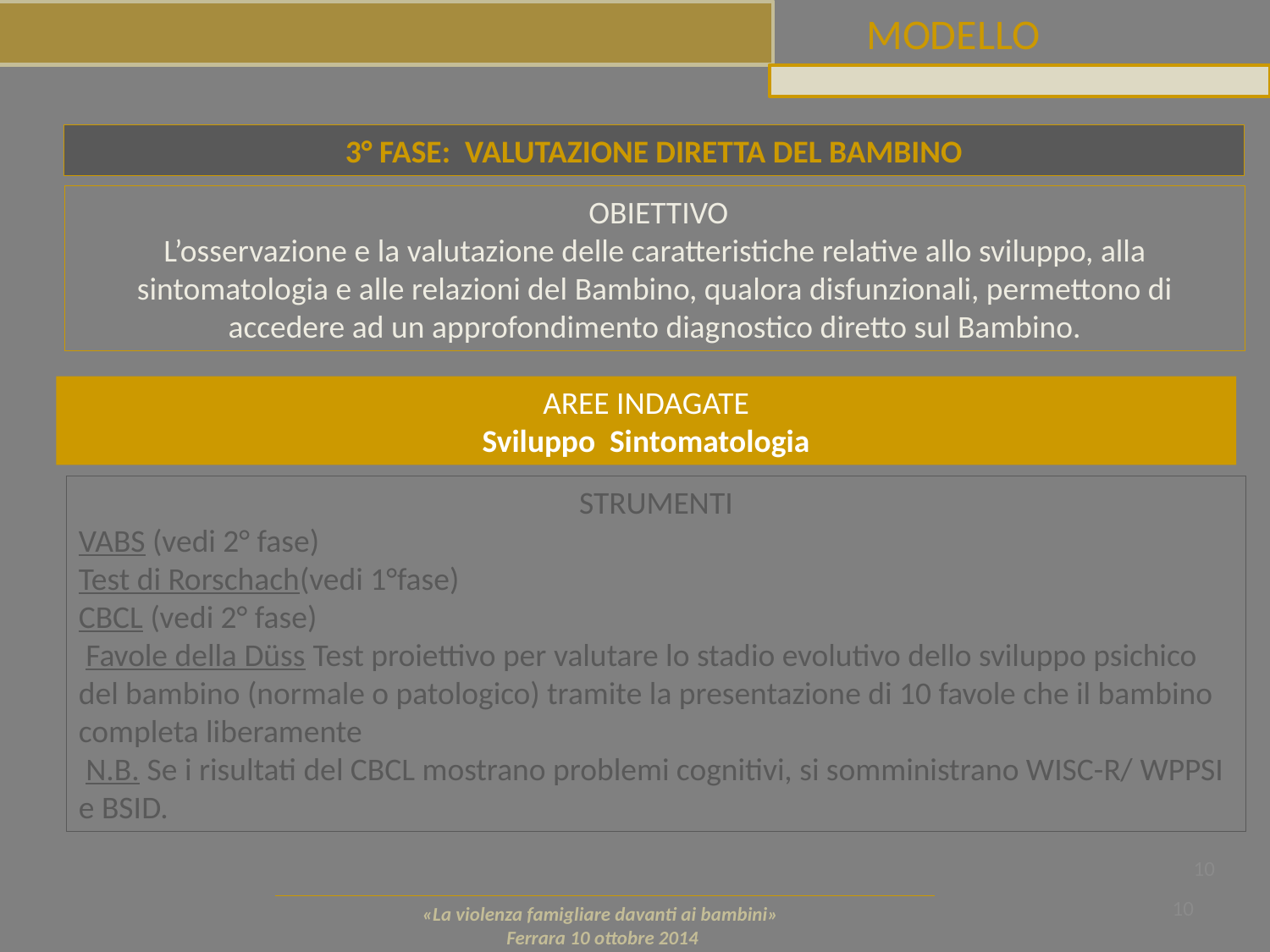

MODELLO

3° FASE:  VALUTAZIONE DIRETTA DEL BAMBINO
 OBIETTIVO
L’osservazione e la valutazione delle caratteristiche relative allo sviluppo, alla sintomatologia e alle relazioni del Bambino, qualora disfunzionali, permettono di accedere ad un approfondimento diagnostico diretto sul Bambino.
AREE INDAGATE
Sviluppo  Sintomatologia
STRUMENTI
VABS (vedi 2° fase)
Test di Rorschach(vedi 1°fase)
CBCL (vedi 2° fase)
 Favole della Düss Test proiettivo per valutare lo stadio evolutivo dello sviluppo psichico del bambino (normale o patologico) tramite la presentazione di 10 favole che il bambino completa liberamente
 N.B. Se i risultati del CBCL mostrano problemi cognitivi, si somministrano WISC-R/ WPPSI e BSID.
10
10
«La violenza famigliare davanti ai bambini»
Ferrara 10 ottobre 2014